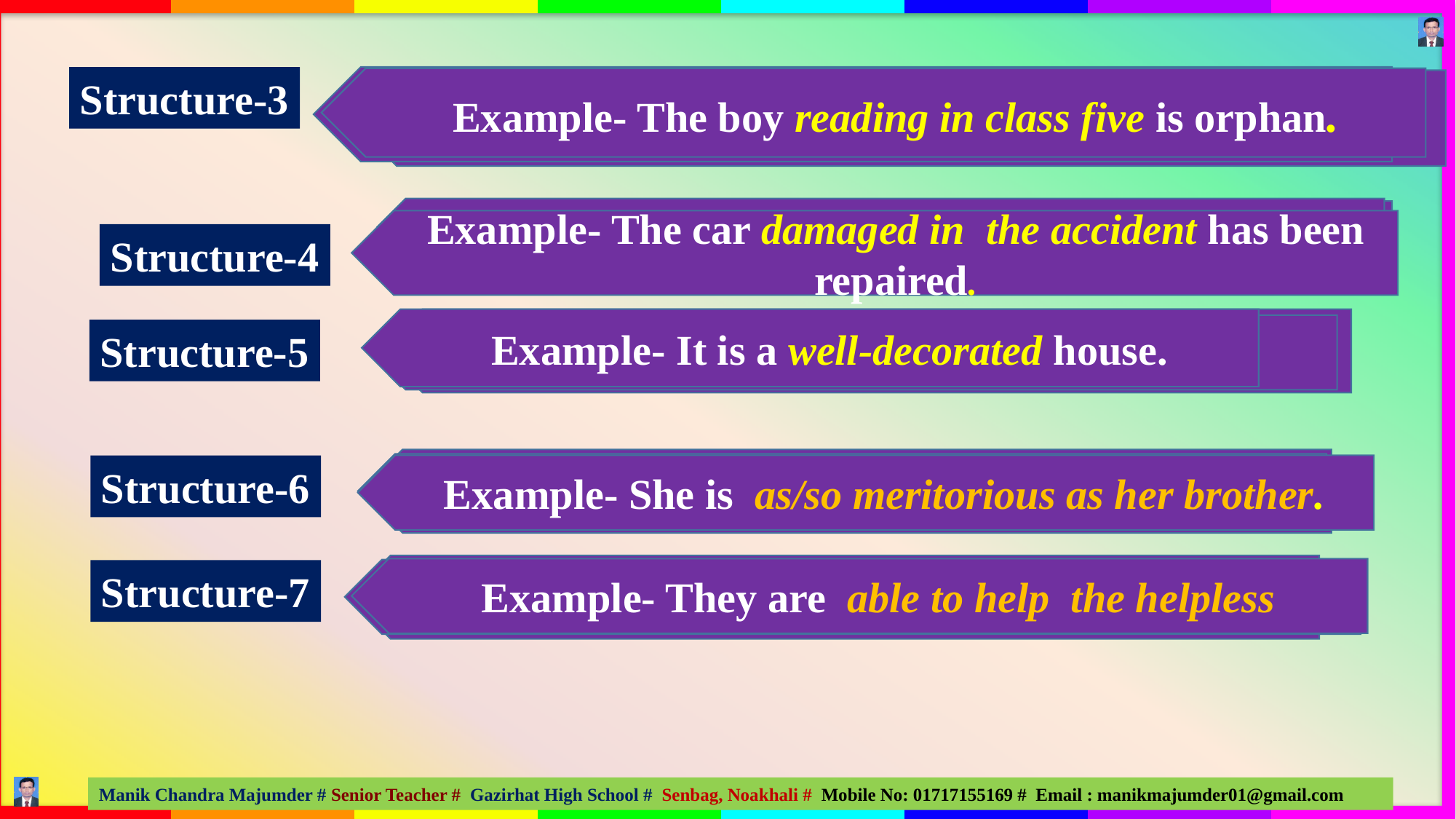

Example- The actor acting on the serial is very popular.
Structure-3
Example- The boy reading in class five is orphan.
Present participle  (Verb+ing) + Preposition +Extension
Example- The girl dressed in yellow is my cousin.
Past participle  (Verb3) + Preposition +Extension
Example- The car damaged in  the accident has been repaired.
Structure-4
Example- It is a well-decorated house.
Adjective+ hyphen (-)+ Adjective +Noun
Example- He is a narrow-minded   person.
Structure-5
As/ so +adjective +as +Noun
Example- The man  is  as wise as ancient people.
Example- She is  as/so meritorious as her brother.
Structure-6
adjective +infinitive (to+V1) +Extension
Example- They are  able to help  the helpless
Example- It is  hard to solve the sum
Structure-7
Example- She is  as/so meritorious as her brother.